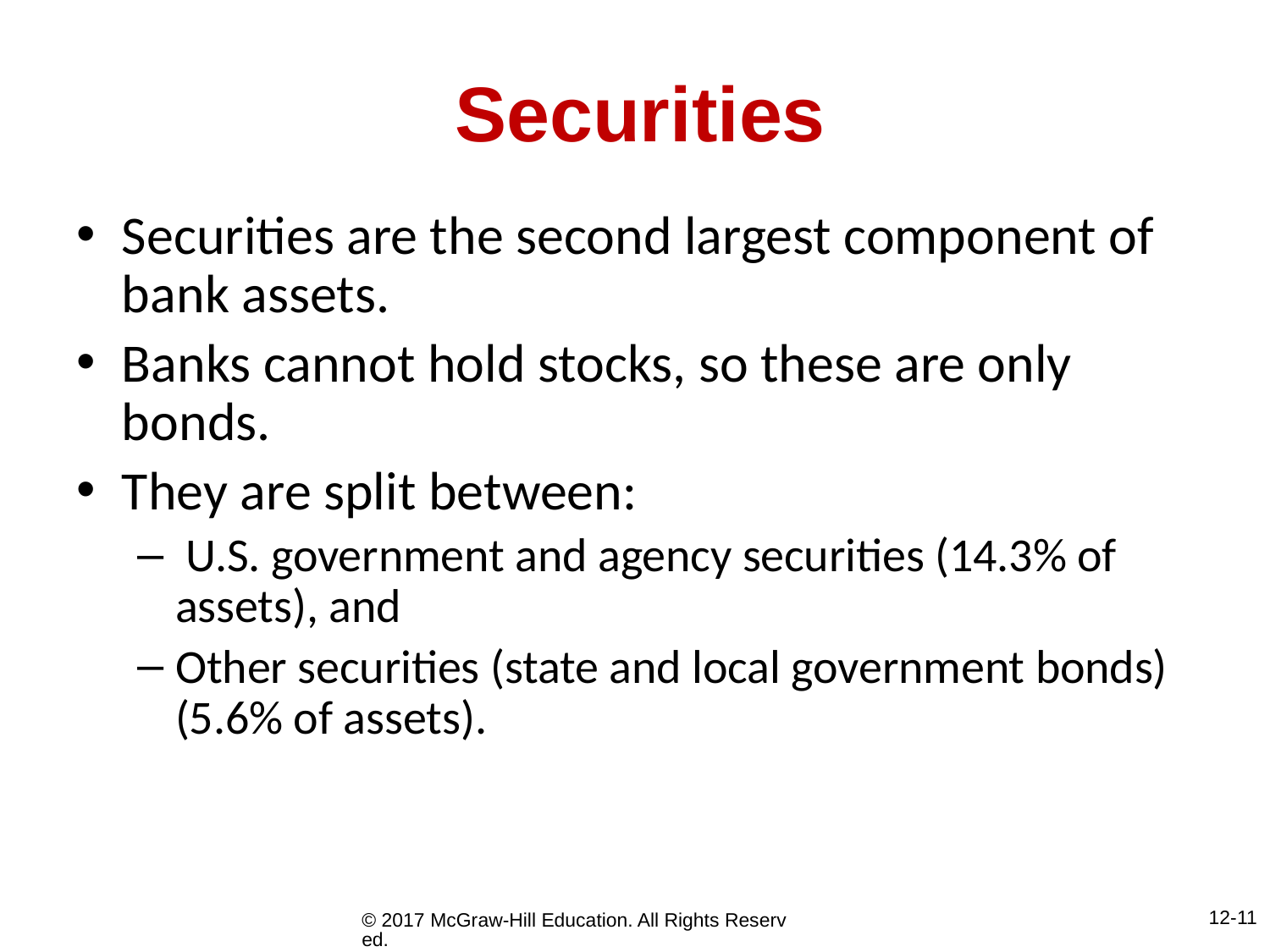

# Securities
Securities are the second largest component of bank assets.
Banks cannot hold stocks, so these are only bonds.
They are split between:
 U.S. government and agency securities (14.3% of assets), and
Other securities (state and local government bonds) (5.6% of assets).
12-11
© 2017 McGraw-Hill Education. All Rights Reserved.